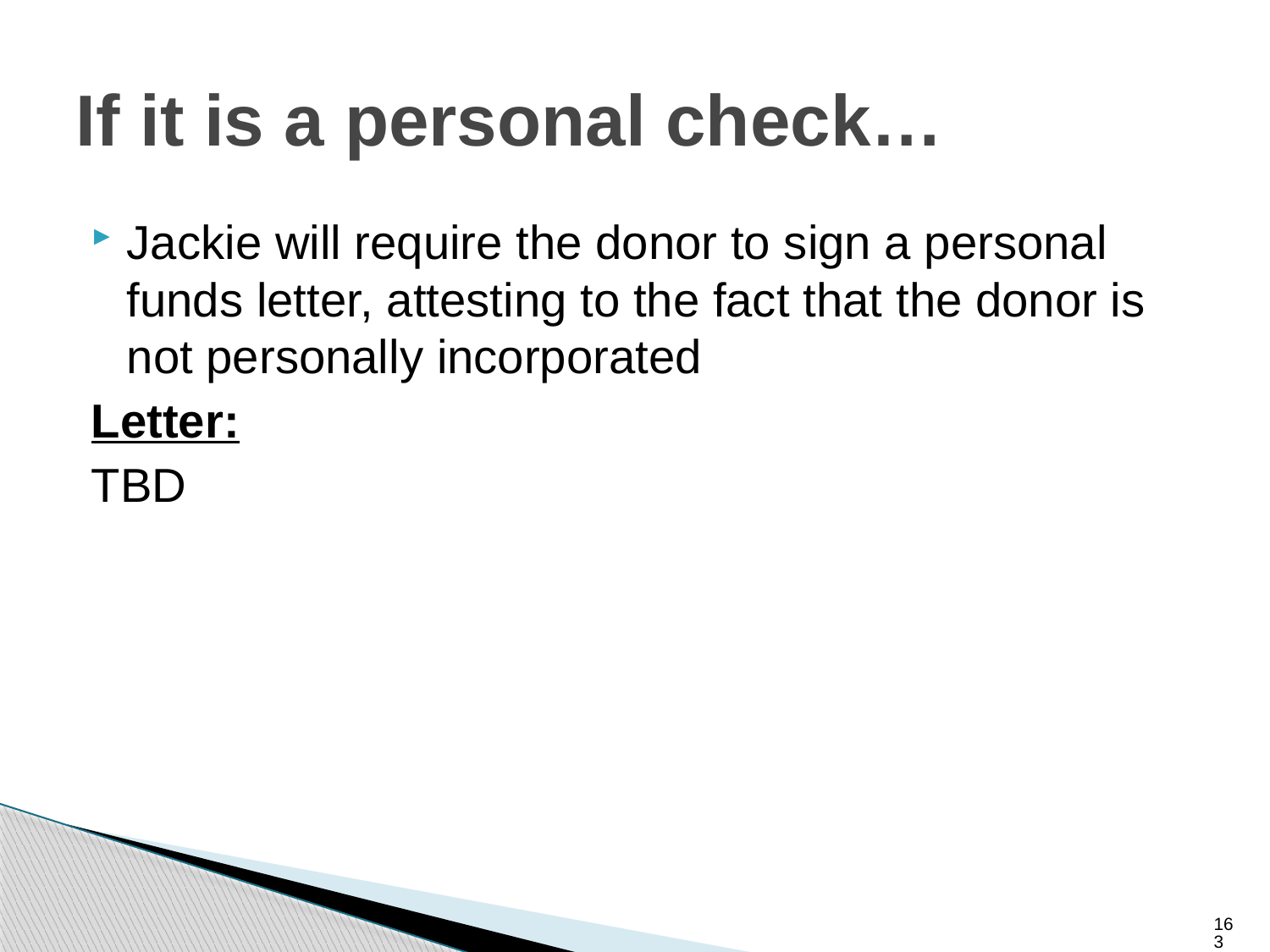

# If it is a personal check…
Jackie will require the donor to sign a personal funds letter, attesting to the fact that the donor is not personally incorporated
Letter:
TBD
163